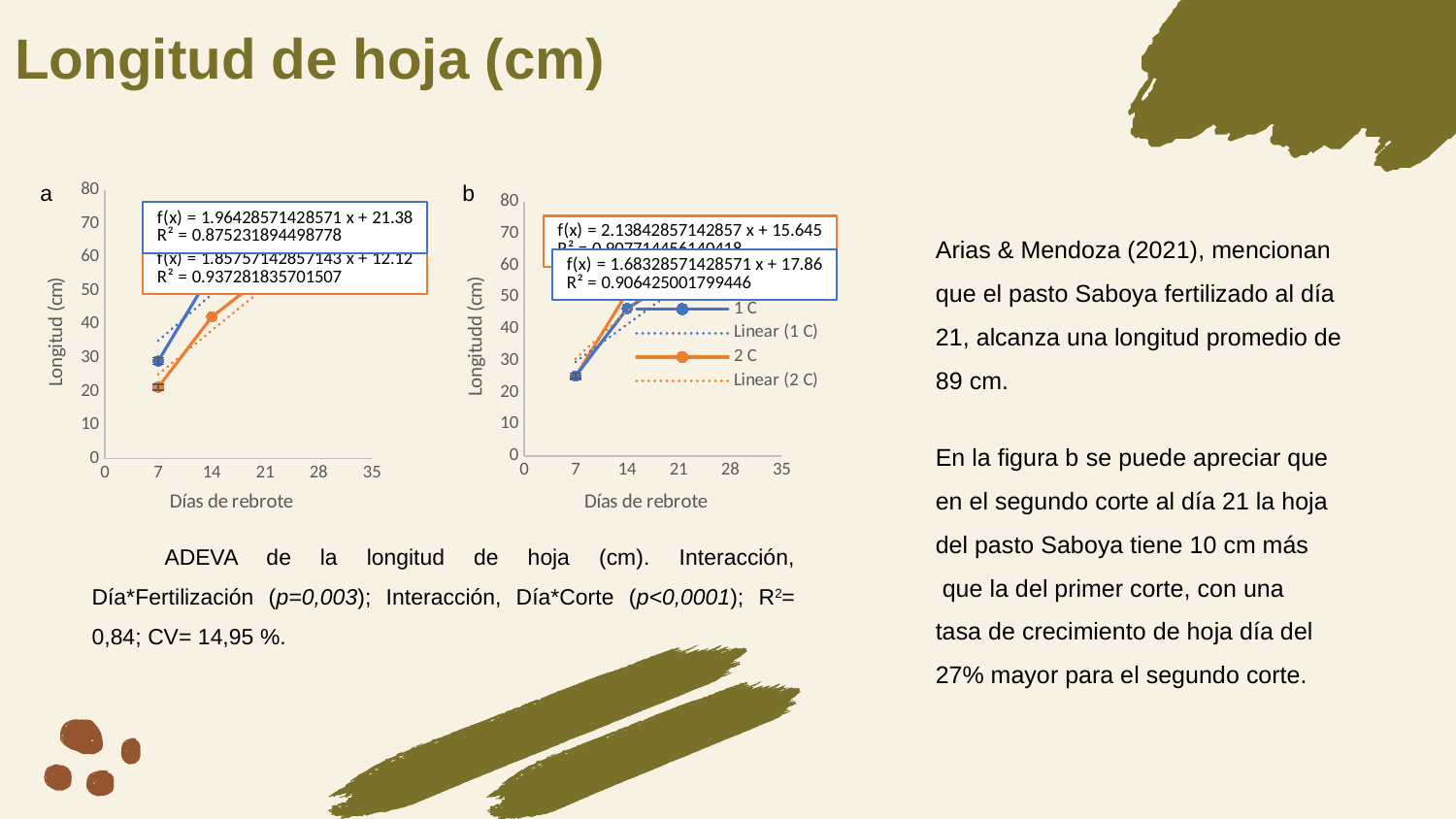

# Longitud de hoja (cm)

### Chart

| Category | F             | S             |
|---|---|---|

### Chart

| Category | 1 C | 2 C |
|---|---|---|
Arias & Mendoza (2021), mencionan que el pasto Saboya fertilizado al día 21, alcanza una longitud promedio de 89 cm.

En la figura b se puede apreciar que en el segundo corte al día 21 la hoja del pasto Saboya tiene 10 cm más   que la del primer corte, con una tasa de crecimiento de hoja día del 27% mayor para el segundo corte.

ADEVA de la longitud de hoja (cm). Interacción, Día*Fertilización (p=0,003); Interacción, Día*Corte (p<0,0001); R2= 0,84; CV= 14,95 %.